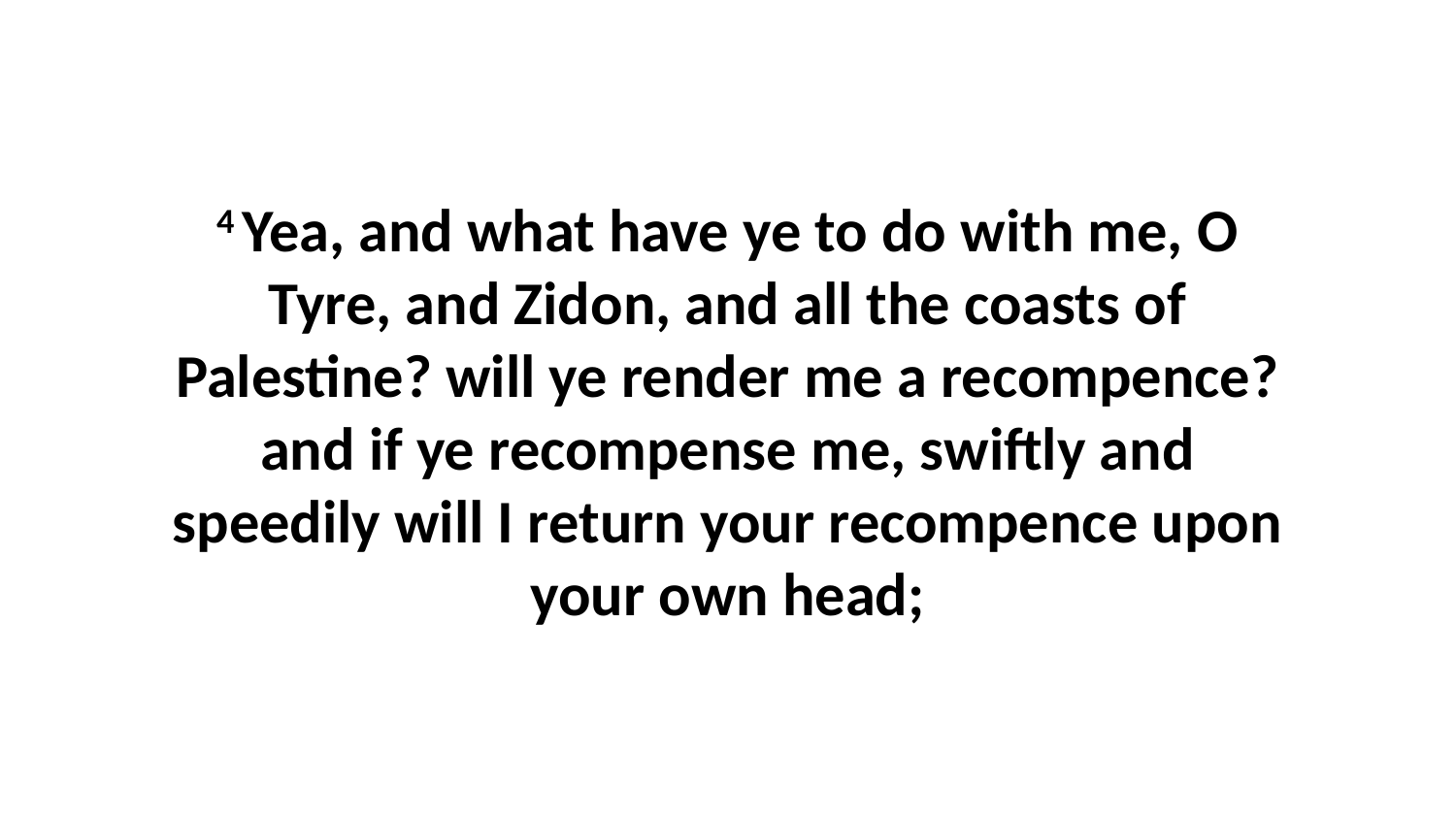

4 Yea, and what have ye to do with me, O Tyre, and Zidon, and all the coasts of Palestine? will ye render me a recompence? and if ye recompense me, swiftly and speedily will I return your recompence upon your own head;